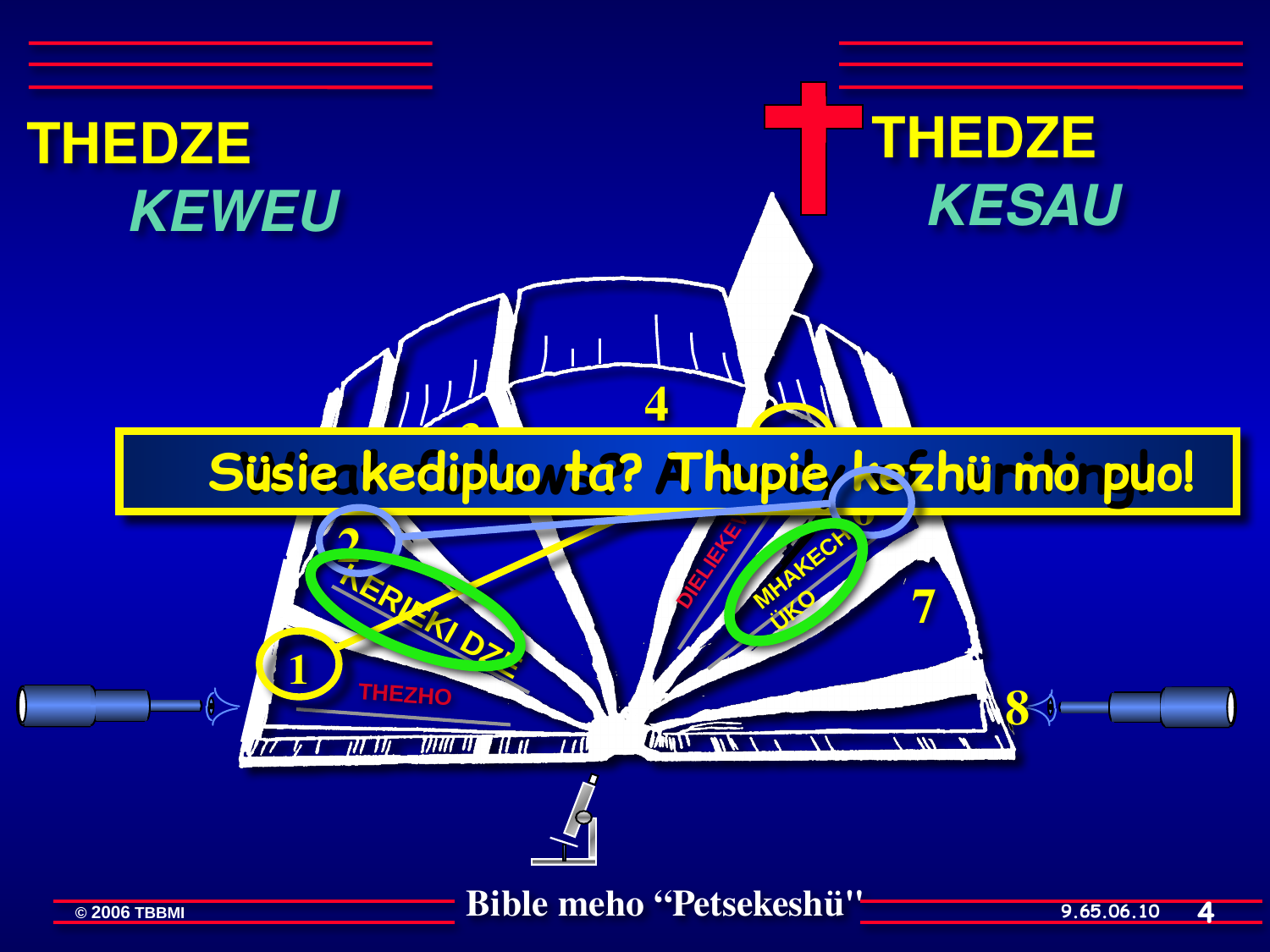

THEDZE        KESAU
THEDZE                 KEWEU
4
3

5
  What follows? A body of writing!
Süsie kedipuo ta? Thupie kezhü mo puo!

6
DIELIEKEVI
2

MHAKECHÜKO
7

KERIEKI DZE
1
8
THEZHO

4
10